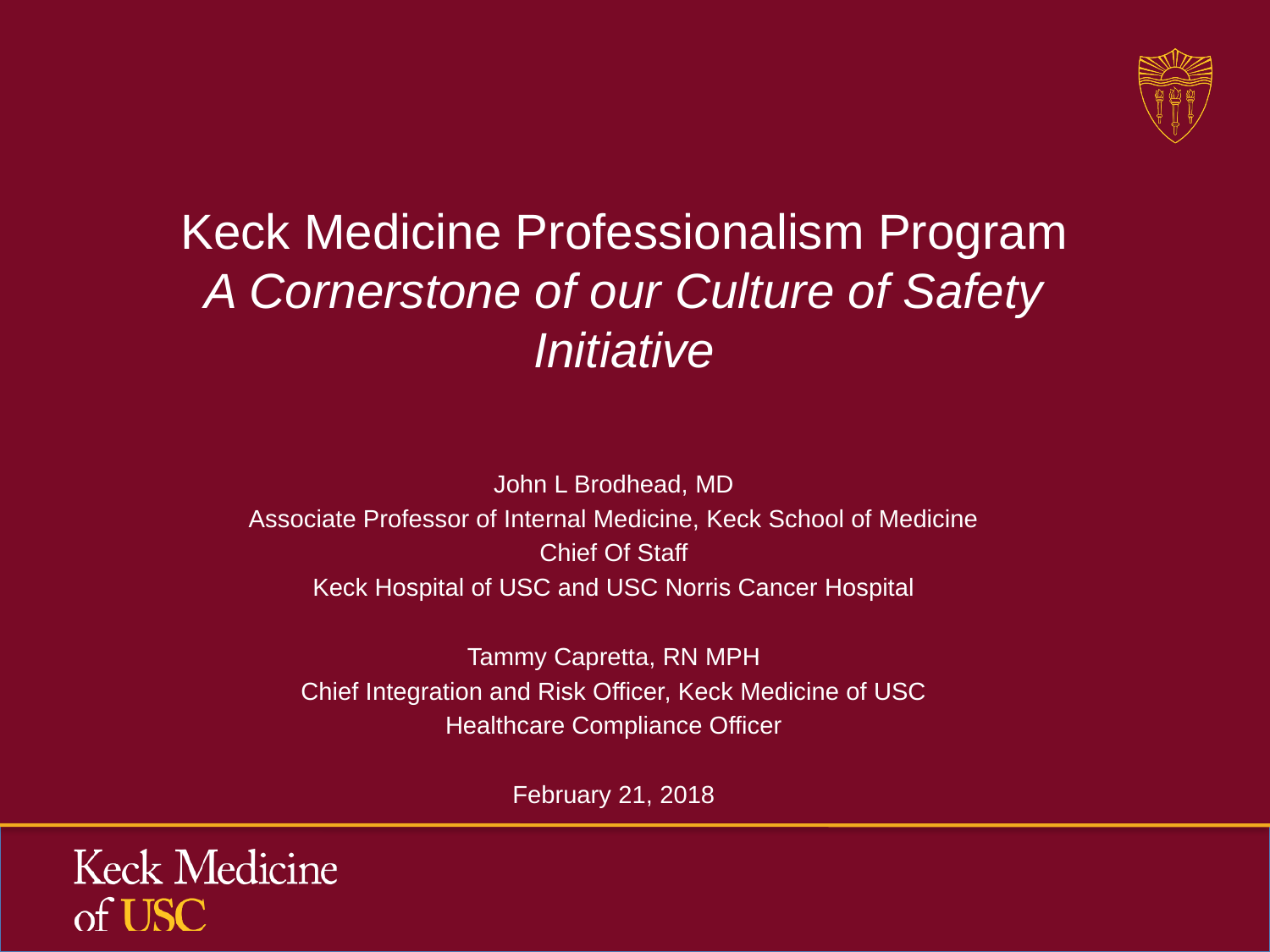

Keck Medicine Professionalism Program
A Cornerstone of our Culture of Safety Initiative
#

John L Brodhead, MD
Associate Professor of Internal Medicine, Keck School of Medicine
Chief Of Staff
Keck Hospital of USC and USC Norris Cancer Hospital

Tammy Capretta, RN MPH
Chief Integration and Risk Officer, Keck Medicine of USC
Healthcare Compliance Officer

February 21, 2018